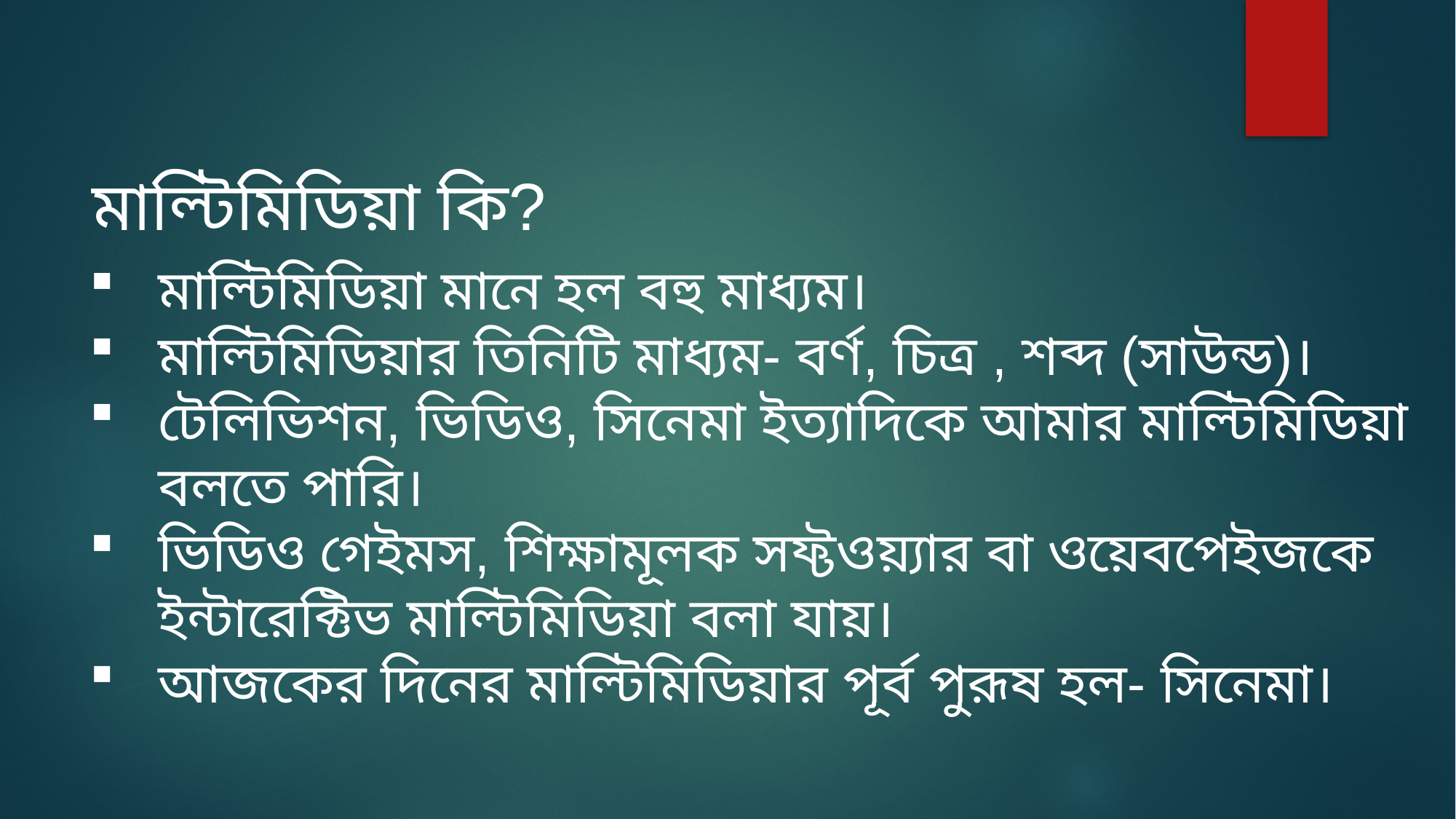

মাল্টিমিডিয়া কি?
মাল্টিমিডিয়া মানে হল বহু মাধ্যম।
মাল্টিমিডিয়ার তিনিটি মাধ্যম- বর্ণ, চিত্র , শব্দ (সাউন্ড)।
টেলিভিশন, ভিডিও, সিনেমা ইত্যাদিকে আমার মাল্টিমিডিয়া বলতে পারি।
ভিডিও গেইমস, শিক্ষামূলক সফ্টওয়্যার বা ওয়েবপেইজকে ইন্টারেক্টিভ মাল্টিমিডিয়া বলা যায়।
আজকের দিনের মাল্টিমিডিয়ার পূর্ব পুরূষ হল- সিনেমা।